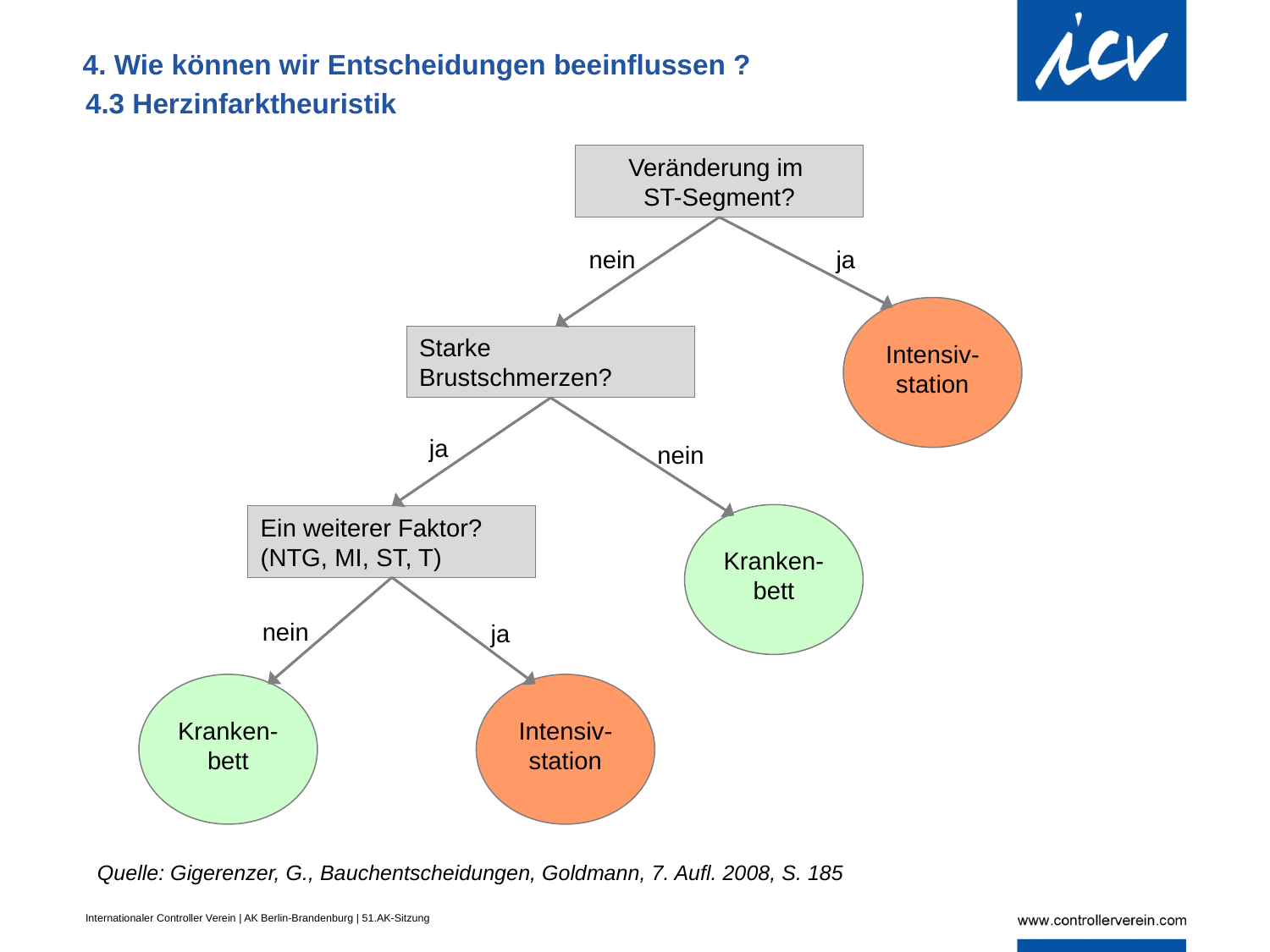

4. Wie können wir Entscheidungen beeinflussen ?
4.3 Herzinfarktheuristik
Veränderung im
ST-Segment?
nein
ja

Intensiv-station
Starke Brustschmerzen?
ja
nein

Kranken-
bett
Ein weiterer Faktor?
(NTG, MI, ST, T)
nein
ja

Kranken-
bett

Intensiv-station
Quelle: Gigerenzer, G., Bauchentscheidungen, Goldmann, 7. Aufl. 2008, S. 185